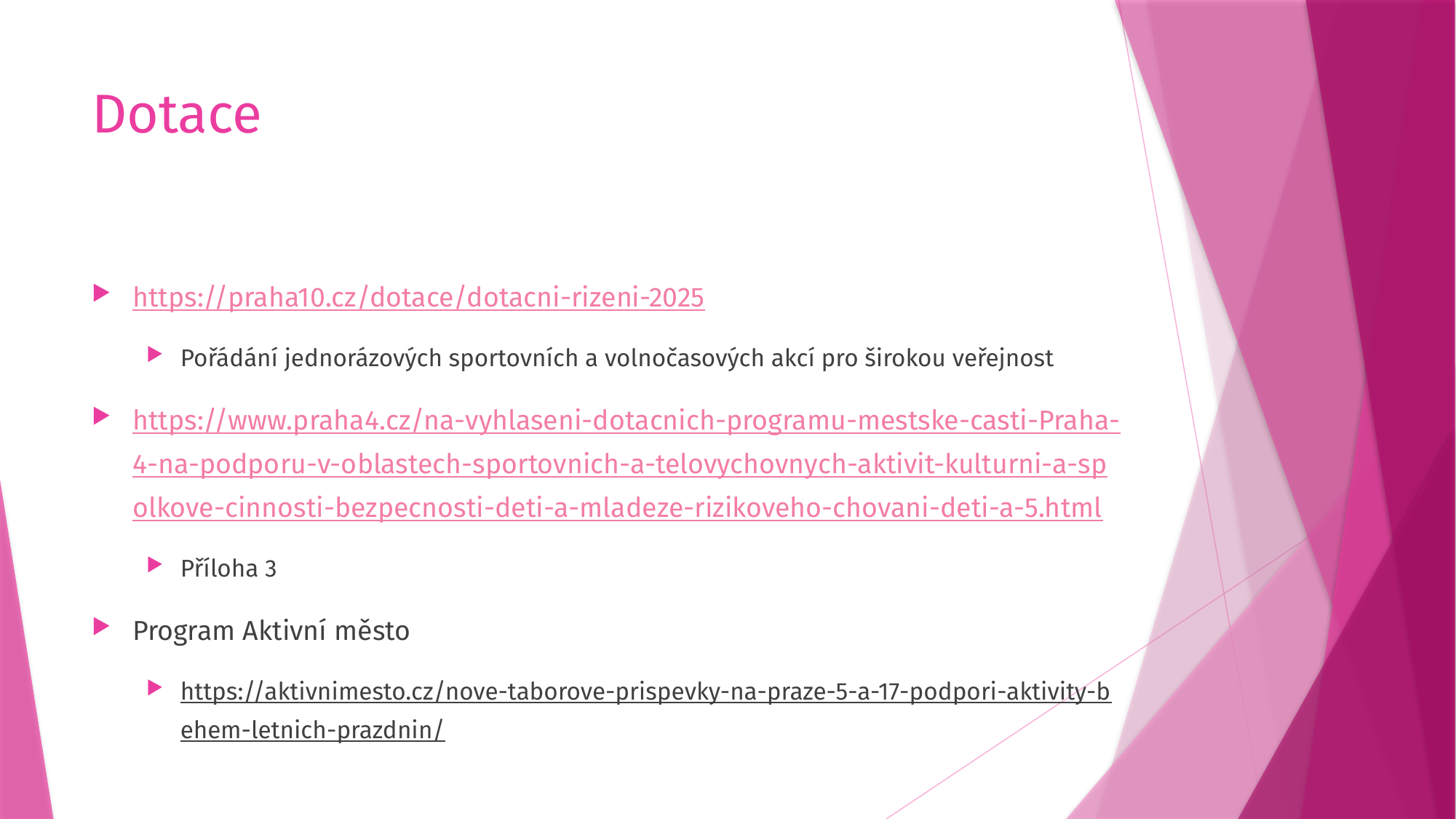

# Dotace
https://praha10.cz/dotace/dotacni-rizeni-2025
Pořádání jednorázových sportovních a volnočasových akcí pro širokou veřejnost
https://www.praha4.cz/na-vyhlaseni-dotacnich-programu-mestske-casti-Praha-4-na-podporu-v-oblastech-sportovnich-a-telovychovnych-aktivit-kulturni-a-spolkove-cinnosti-bezpecnosti-deti-a-mladeze-rizikoveho-chovani-deti-a-5.html
Příloha 3
Program Aktivní město
https://aktivnimesto.cz/nove-taborove-prispevky-na-praze-5-a-17-podpori-aktivity-behem-letnich-prazdnin/